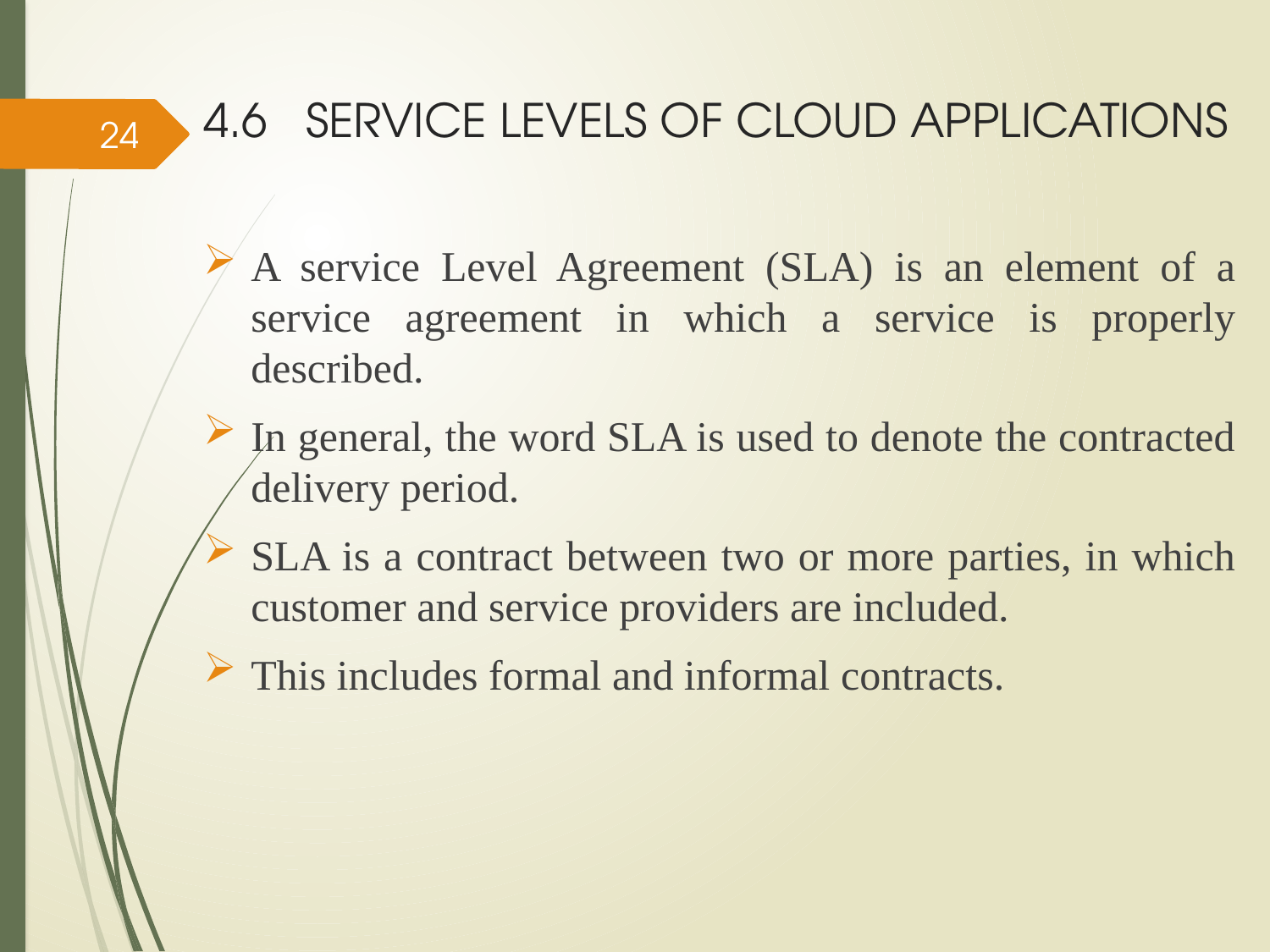

# 4.6   SERVICE LEVELS OF CLOUD APPLICATIONS
24
A service Level Agreement (SLA) is an element of a service agreement in which a service is properly described.
In general, the word SLA is used to denote the contracted delivery period.
SLA is a contract between two or more parties, in which customer and service providers are included.
This includes formal and informal contracts.